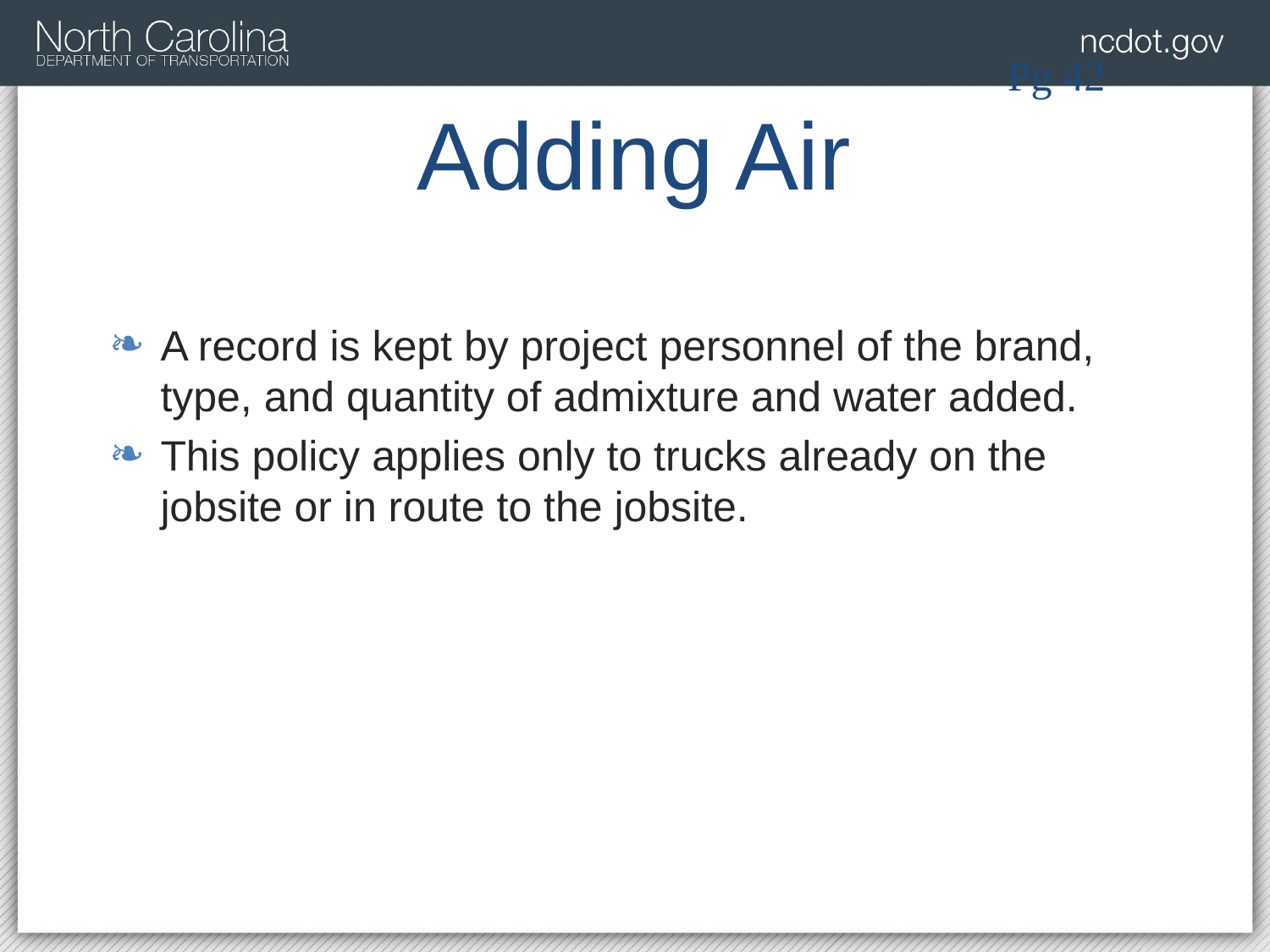

Pg 42
# Adding Air
A record is kept by project personnel of the brand, type, and quantity of admixture and water added.
This policy applies only to trucks already on the jobsite or in route to the jobsite.